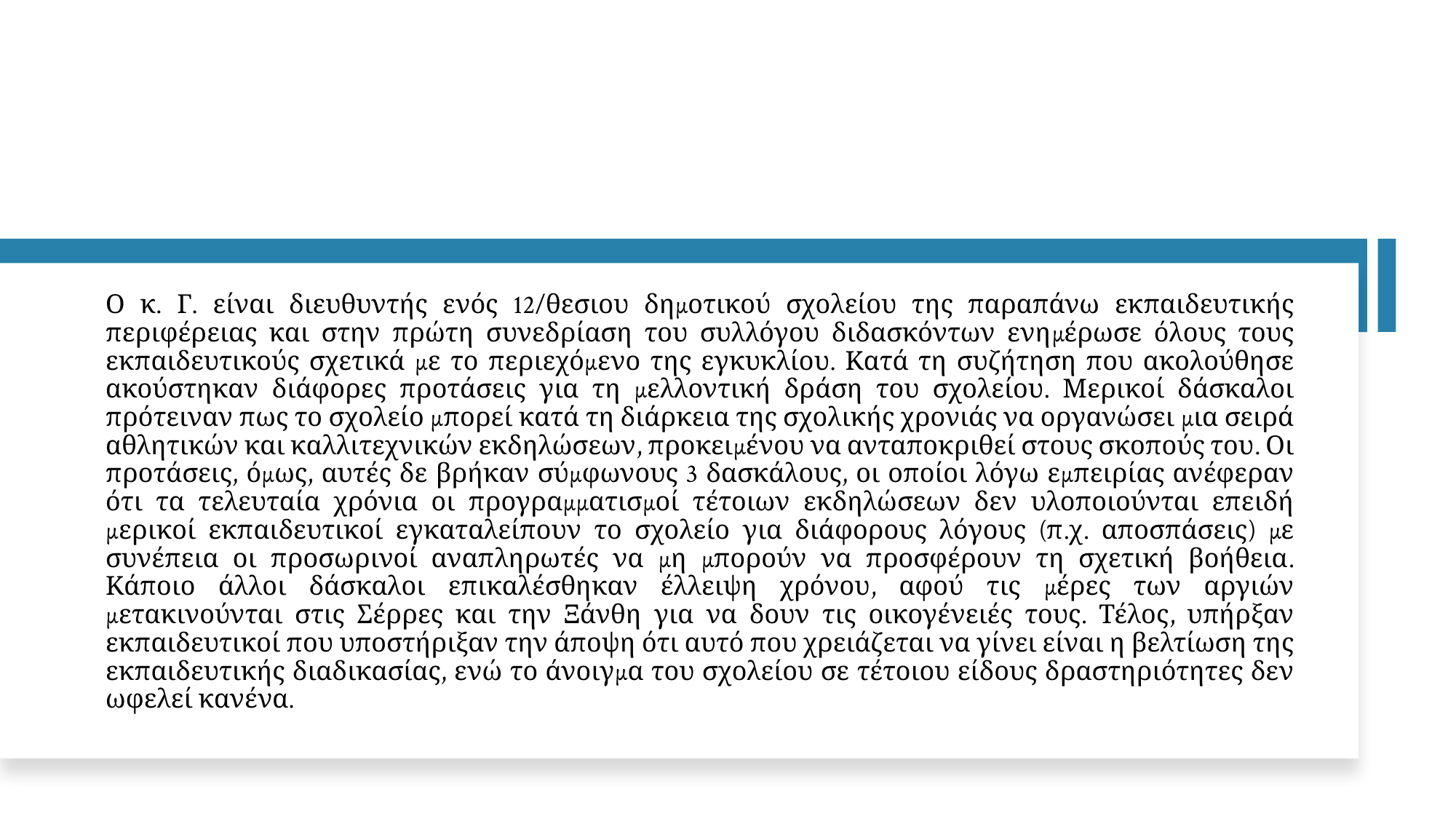

Ο κ. Γ. είναι διευθυντής ενός 12/θεσιου δημοτικού σχολείου της παραπάνω εκπαιδευτικής περιφέρειας και στην πρώτη συνεδρίαση του συλλόγου διδασκόντων ενημέρωσε όλους τους εκπαιδευτικούς σχετικά με το περιεχόμενο της εγκυκλίου. Κατά τη συζήτηση που ακολούθησε ακούστηκαν διάφορες προτάσεις για τη μελλοντική δράση του σχολείου. Μερικοί δάσκαλοι πρότειναν πως το σχολείο μπορεί κατά τη διάρκεια της σχολικής χρονιάς να οργανώσει μια σειρά αθλητικών και καλλιτεχνικών εκδηλώσεων, προκειμένου να ανταποκριθεί στους σκοπούς του. Οι προτάσεις, όμως, αυτές δε βρήκαν σύμφωνους 3 δασκάλους, οι οποίοι λόγω εμπειρίας ανέφεραν ότι τα τελευταία χρόνια οι προγραμματισμοί τέτοιων εκδηλώσεων δεν υλοποιούνται επειδή μερικοί εκπαιδευτικοί εγκαταλείπουν το σχολείο για διάφορους λόγους (π.χ. αποσπάσεις) με συνέπεια οι προσωρινοί αναπληρωτές να μη μπορούν να προσφέρουν τη σχετική βοήθεια. Κάποιο άλλοι δάσκαλοι επικαλέσθηκαν έλλειψη χρόνου, αφού τις μέρες των αργιών μετακινούνται στις Σέρρες και την Ξάνθη για να δουν τις οικογένειές τους. Τέλος, υπήρξαν εκπαιδευτικοί που υποστήριξαν την άποψη ότι αυτό που χρειάζεται να γίνει είναι η βελτίωση της εκπαιδευτικής διαδικασίας, ενώ το άνοιγμα του σχολείου σε τέτοιου είδους δραστηριότητες δεν ωφελεί κανένα.